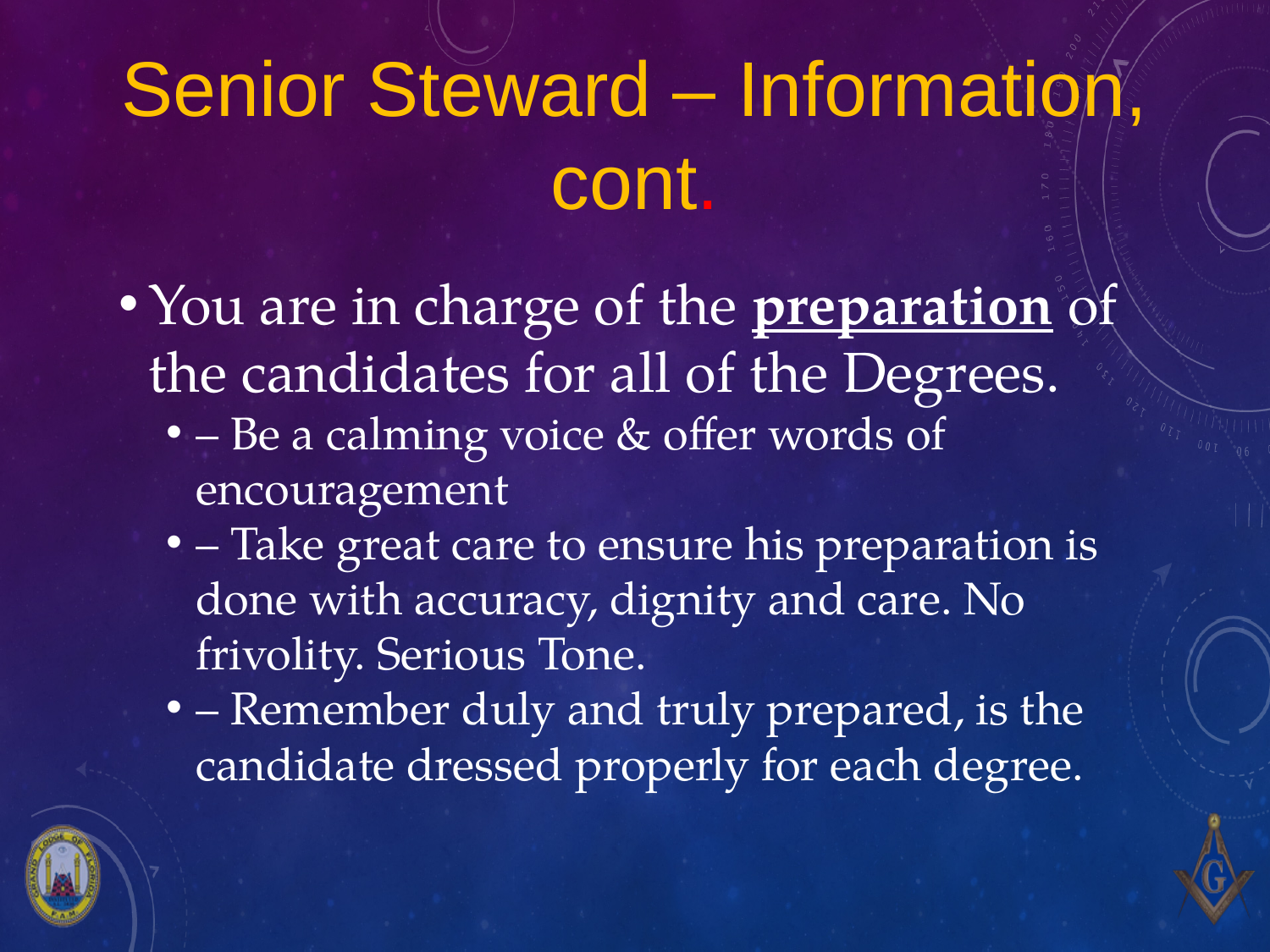

# Senior Steward – Information, cont.
You are in charge of the preparation of the candidates for all of the Degrees.
– Be a calming voice & offer words of encouragement
– Take great care to ensure his preparation is done with accuracy, dignity and care. No frivolity. Serious Tone.
– Remember duly and truly prepared, is the candidate dressed properly for each degree.